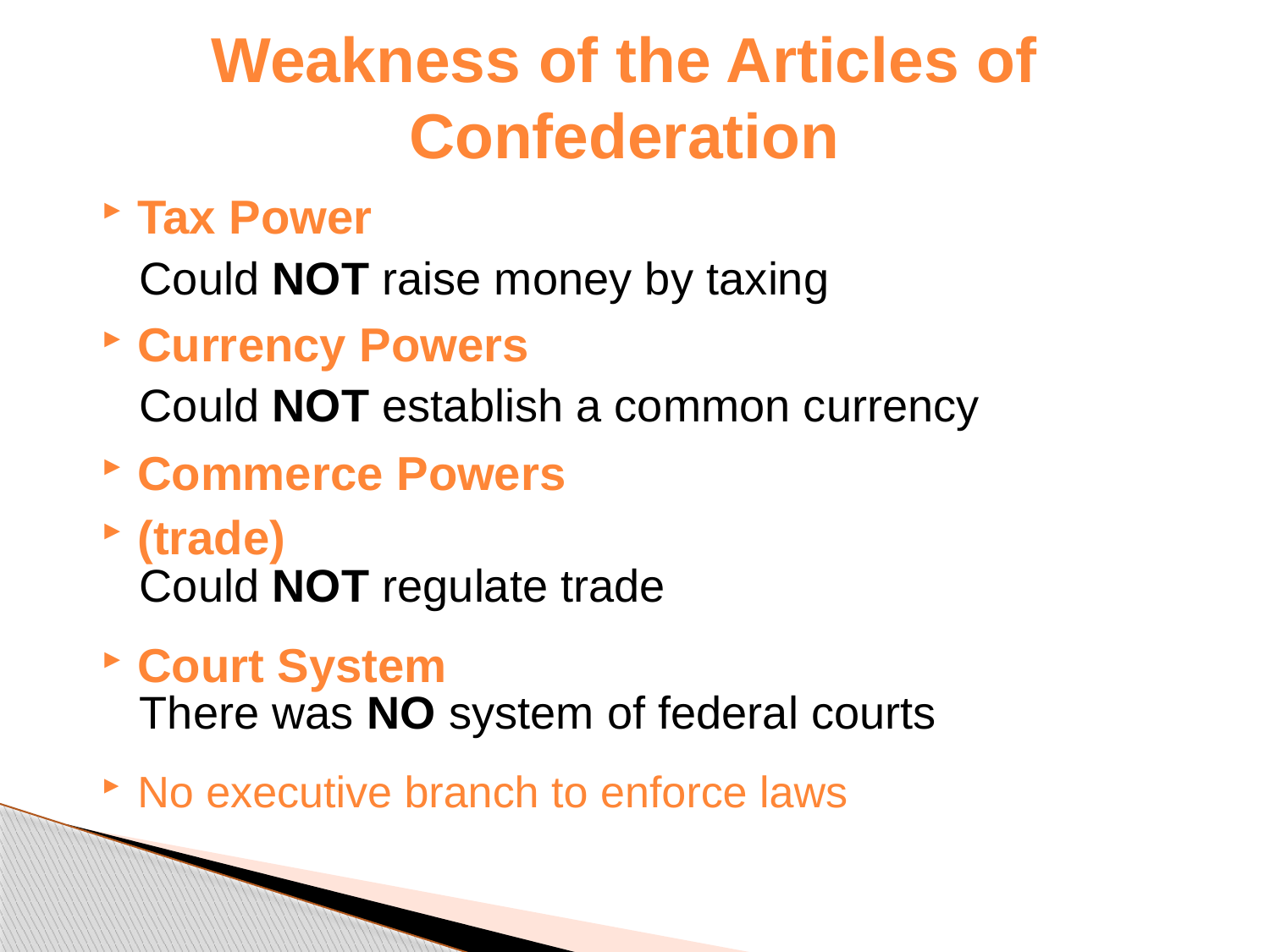

# Weakness of the Articles of Confederation
Tax Power

Currency Powers

Commerce Powers
(trade)

Court System

No executive branch to enforce laws

Could NOT raise money by taxing
Could NOT establish a common currency
Could NOT regulate trade
There was NO system of federal courts